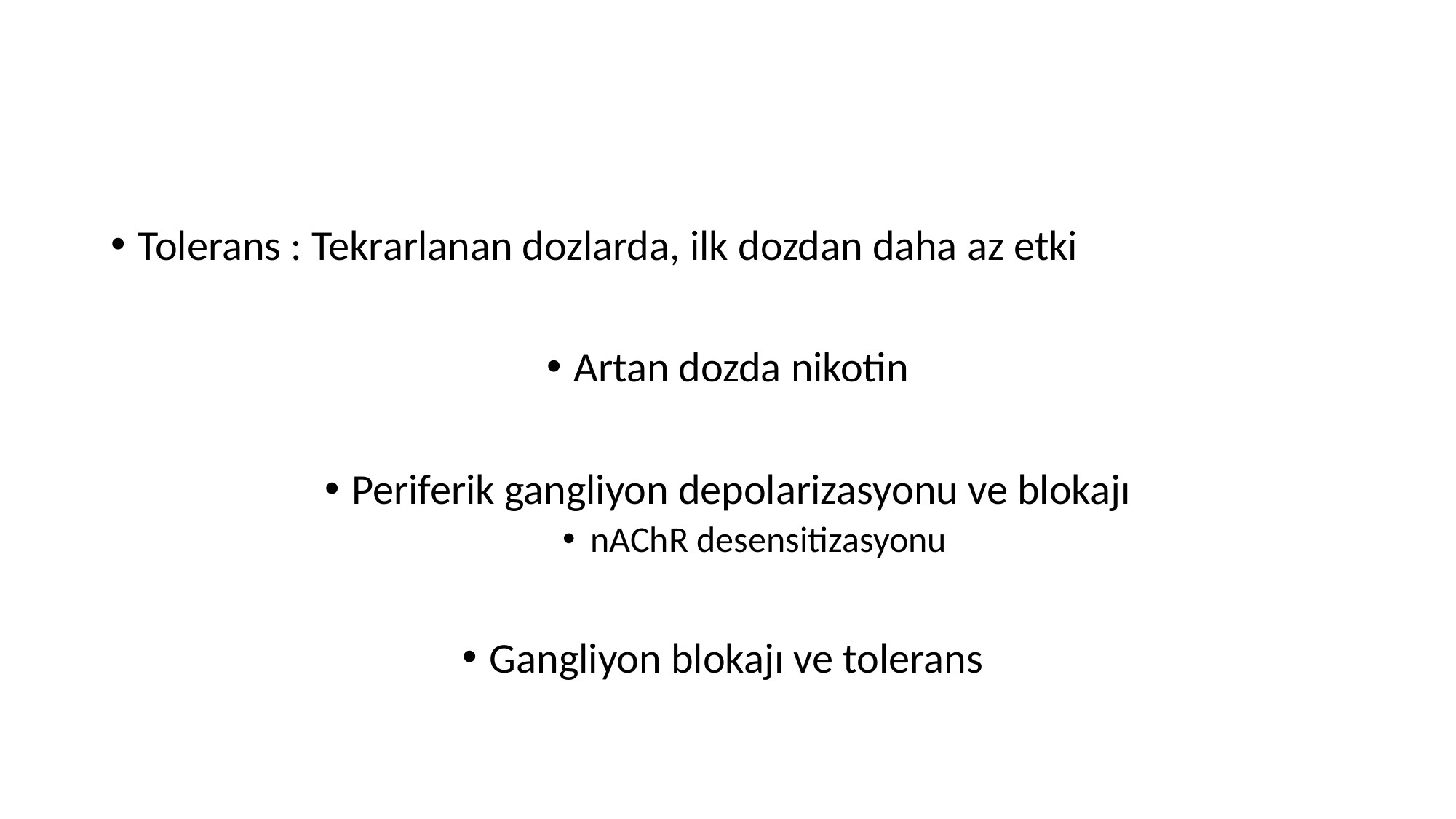

#
Tolerans : Tekrarlanan dozlarda, ilk dozdan daha az etki

Artan dozda nikotin

Periferik gangliyon depolarizasyonu ve blokajı
nAChR desensitizasyonu

Gangliyon blokajı ve tolerans